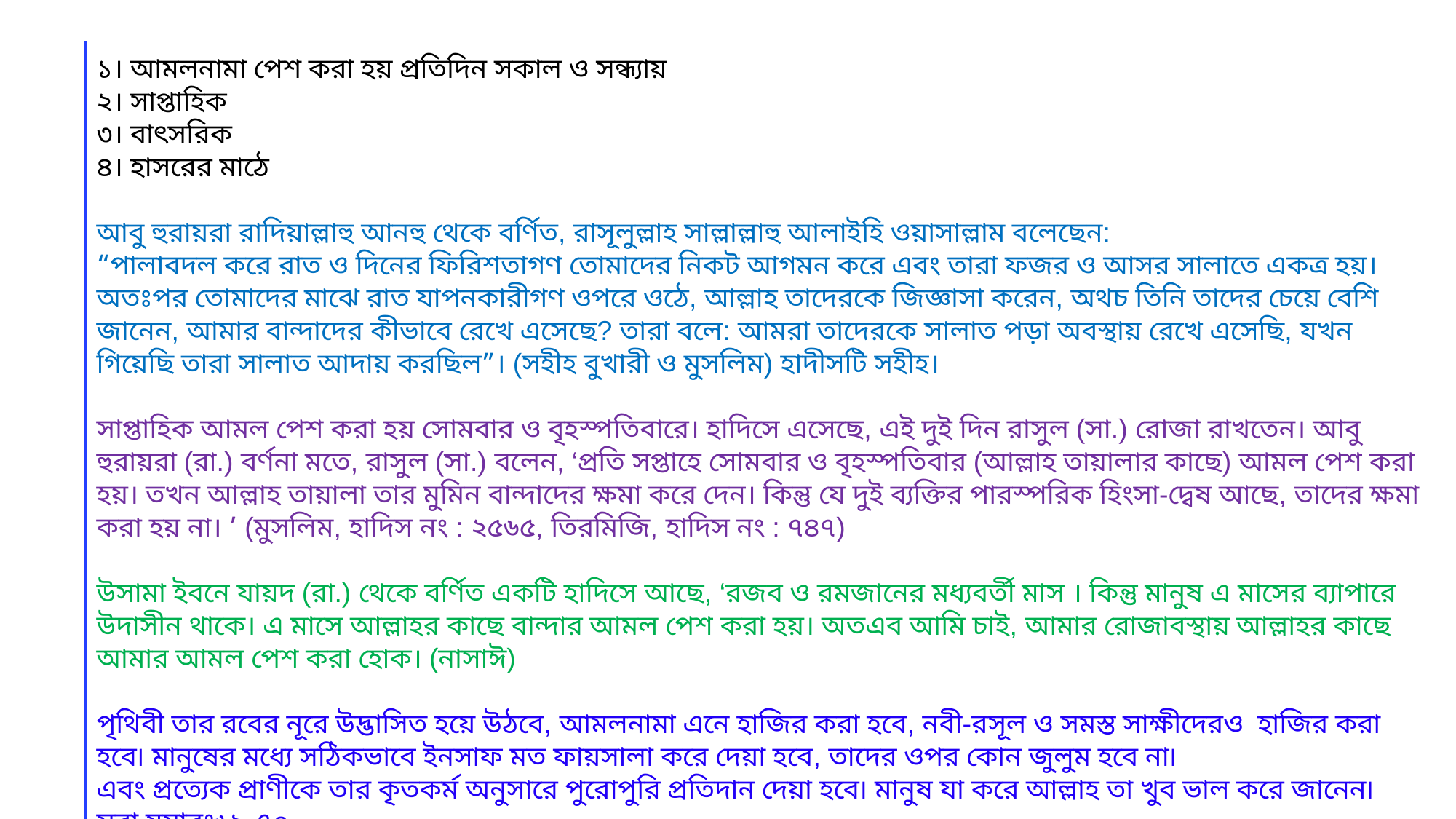

১। আমলনামা পেশ করা হয় প্রতিদিন সকাল ও সন্ধ্যায়
২। সাপ্তাহিক
৩। বাৎসরিক
৪। হাসরের মাঠে

আবু হুরায়রা রাদিয়াল্লাহু আনহু থেকে বর্ণিত, রাসূলুল্লাহ সাল্লাল্লাহু আলাইহি ওয়াসাল্লাম বলেছেন:
“পালাবদল করে রাত ও দিনের ফিরিশতাগণ তোমাদের নিকট আগমন করে এবং তারা ফজর ও আসর সালাতে একত্র হয়। অতঃপর তোমাদের মাঝে রাত যাপনকারীগণ ওপরে ওঠে, আল্লাহ তাদেরকে জিজ্ঞাসা করেন, অথচ তিনি তাদের চেয়ে বেশি জানেন, আমার বান্দাদের কীভাবে রেখে এসেছে? তারা বলে: আমরা তাদেরকে সালাত পড়া অবস্থায় রেখে এসেছি, যখন গিয়েছি তারা সালাত আদায় করছিল”। (সহীহ বুখারী ও মুসলিম) হাদীসটি সহীহ।

সাপ্তাহিক আমল পেশ করা হয় সোমবার ও বৃহস্পতিবারে। হাদিসে এসেছে, এই দুই দিন রাসুল (সা.) রোজা রাখতেন। আবু হুরায়রা (রা.) বর্ণনা মতে, রাসুল (সা.) বলেন, ‘প্রতি সপ্তাহে সোমবার ও বৃহস্পতিবার (আল্লাহ তায়ালার কাছে) আমল পেশ করা হয়। তখন আল্লাহ তায়ালা তার মুমিন বান্দাদের ক্ষমা করে দেন। কিন্তু যে দুই ব্যক্তির পারস্পরিক হিংসা-দ্বেষ আছে, তাদের ক্ষমা করা হয় না। ’ (মুসলিম, হাদিস নং : ২৫৬৫, তিরমিজি, হাদিস নং : ৭৪৭)

উসামা ইবনে যায়দ (রা.) থেকে বর্ণিত একটি হাদিসে আছে, ‘রজব ও রমজানের মধ্যবর্তী মাস । কিন্তু মানুষ এ মাসের ব্যাপারে উদাসীন থাকে। এ মাসে আল্লাহর কাছে বান্দার আমল পেশ করা হয়। অতএব আমি চাই, আমার রোজাবস্থায় আল্লাহর কাছে আমার আমল পেশ করা হোক। (নাসাঈ)

পৃথিবী তার রবের নূরে উদ্ভাসিত হয়ে উঠবে, আমলনামা এনে হাজির করা হবে, নবী-রসূল ও সমস্ত সাক্ষীদেরও  হাজির করা হবে৷ মানুষের মধ্যে সঠিকভাবে ইনসাফ মত ফায়সালা করে দেয়া হবে, তাদের ওপর কোন জুলুম হবে না৷
এবং প্রত্যেক প্রাণীকে তার কৃতকর্ম অনুসারে পুরোপুরি প্রতিদান দেয়া হবে৷ মানুষ যা করে আল্লাহ তা খুব ভাল করে জানেন৷ সূরা যুমারঃ৬৯-৭০
 প্রত্যেক মানুষের ভালমন্দ কাজের নিদর্শন আমি তার গলায় ঝুলিয়ে রেখেছি এবং কিয়ামতের দিন তার জন্য বের করবো একটি লিখন, যাকে সে খোলা কিতাবের আকারে পাবে৷ পড়ো, নিজের আমলনামা, আজ নিজের হিসেব করার জন্য তুমি নিজেই যথেষ্ট৷  বনী ইসরাইলঃ১৩-১৪